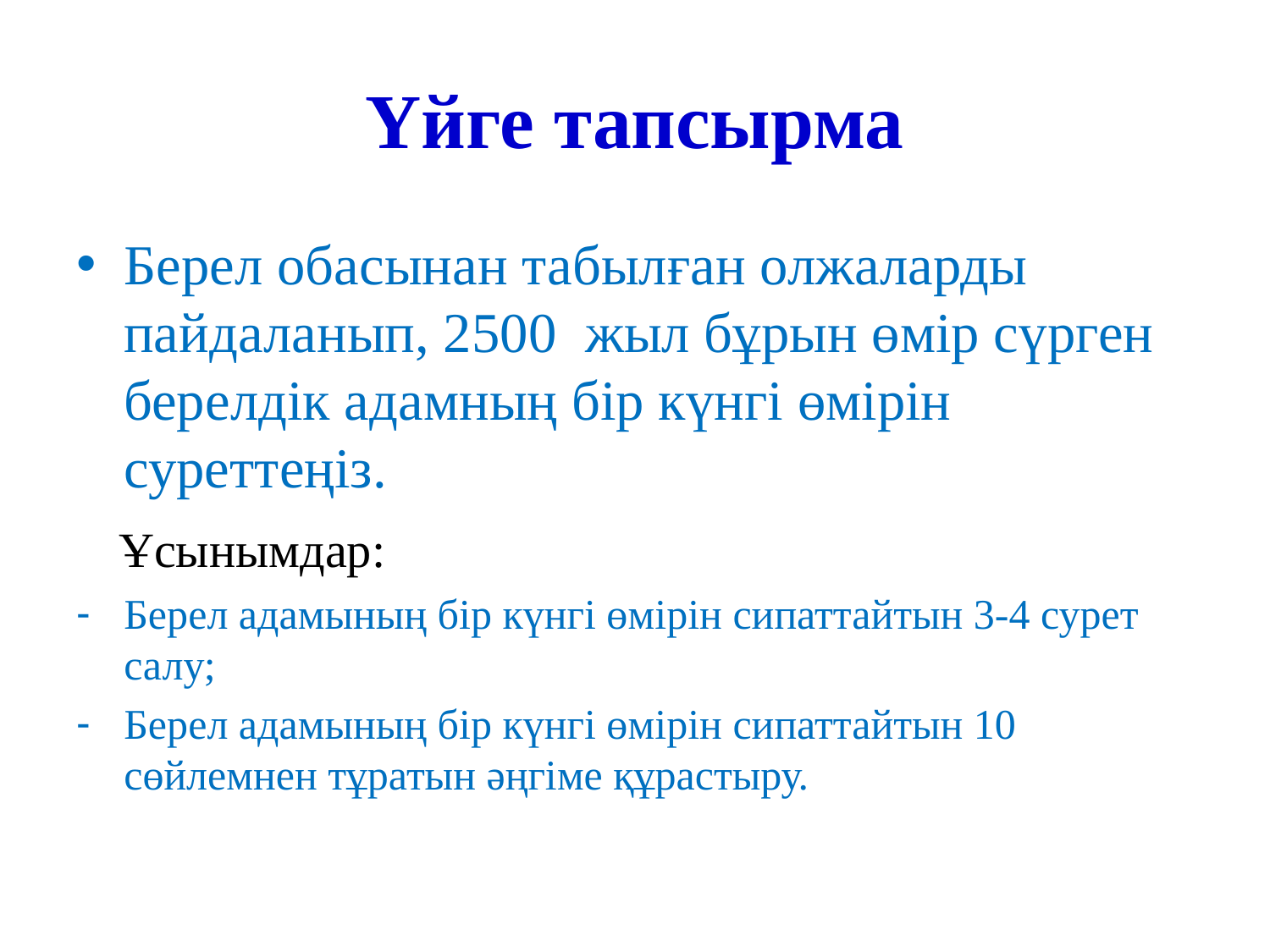

# Үйге тапсырма
Берел обасынан табылған олжаларды пайдаланып, 2500  жыл бұрын өмір сүрген берелдік адамның бір күнгі өмірін суреттеңіз.
   Ұсынымдар:
Берел адамының бір күнгі өмірін сипаттайтын 3-4 сурет салу;
Берел адамының бір күнгі өмірін сипаттайтын 10 сөйлемнен тұратын әңгіме құрастыру.